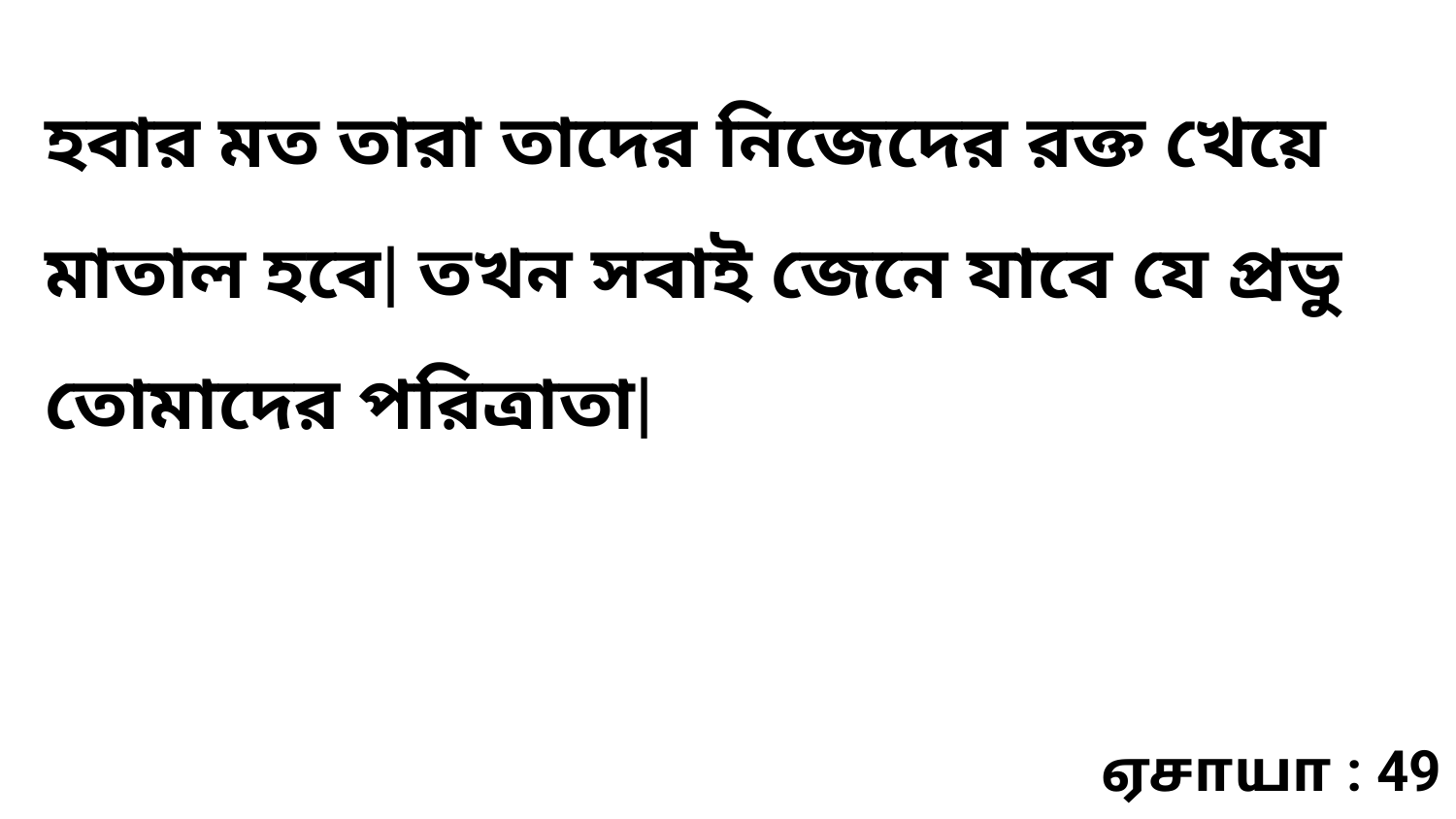

হবার মত তারা তাদের নিজেদের রক্ত খেয়ে মাতাল হবে| তখন সবাই জেনে যাবে যে প্রভু তোমাদের পরিত্রাতা|
ஏசாயா : 49